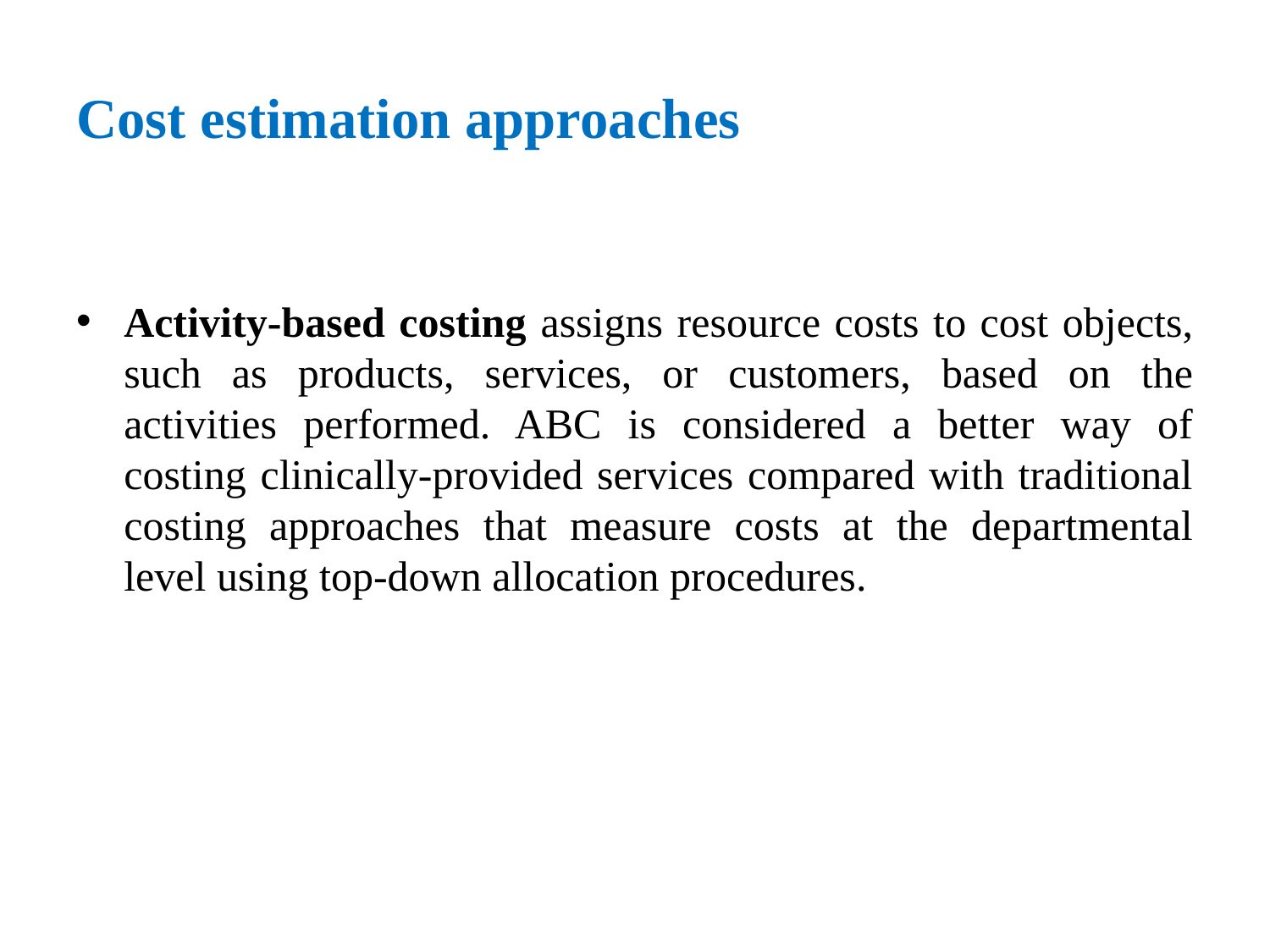

# Cost estimation approaches
Activity-based costing assigns resource costs to cost objects, such as products, services, or customers, based on the activities performed. ABC is considered a better way of costing clinically-provided services compared with traditional costing approaches that measure costs at the departmental level using top-down allocation procedures.